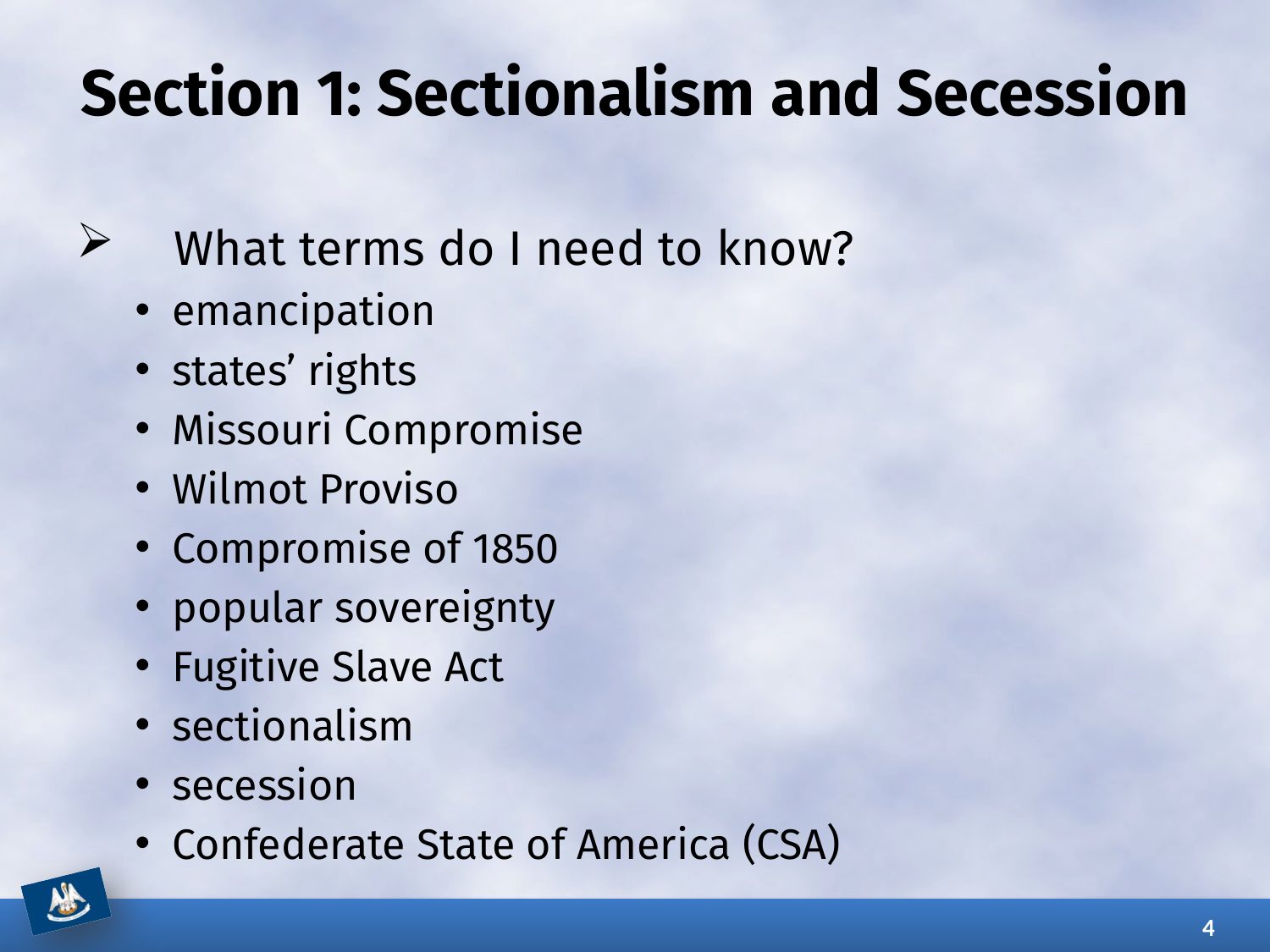

# Section 1: Sectionalism and Secession
What terms do I need to know?
emancipation
states’ rights
Missouri Compromise
Wilmot Proviso
Compromise of 1850
popular sovereignty
Fugitive Slave Act
sectionalism
secession
Confederate State of America (CSA)

4